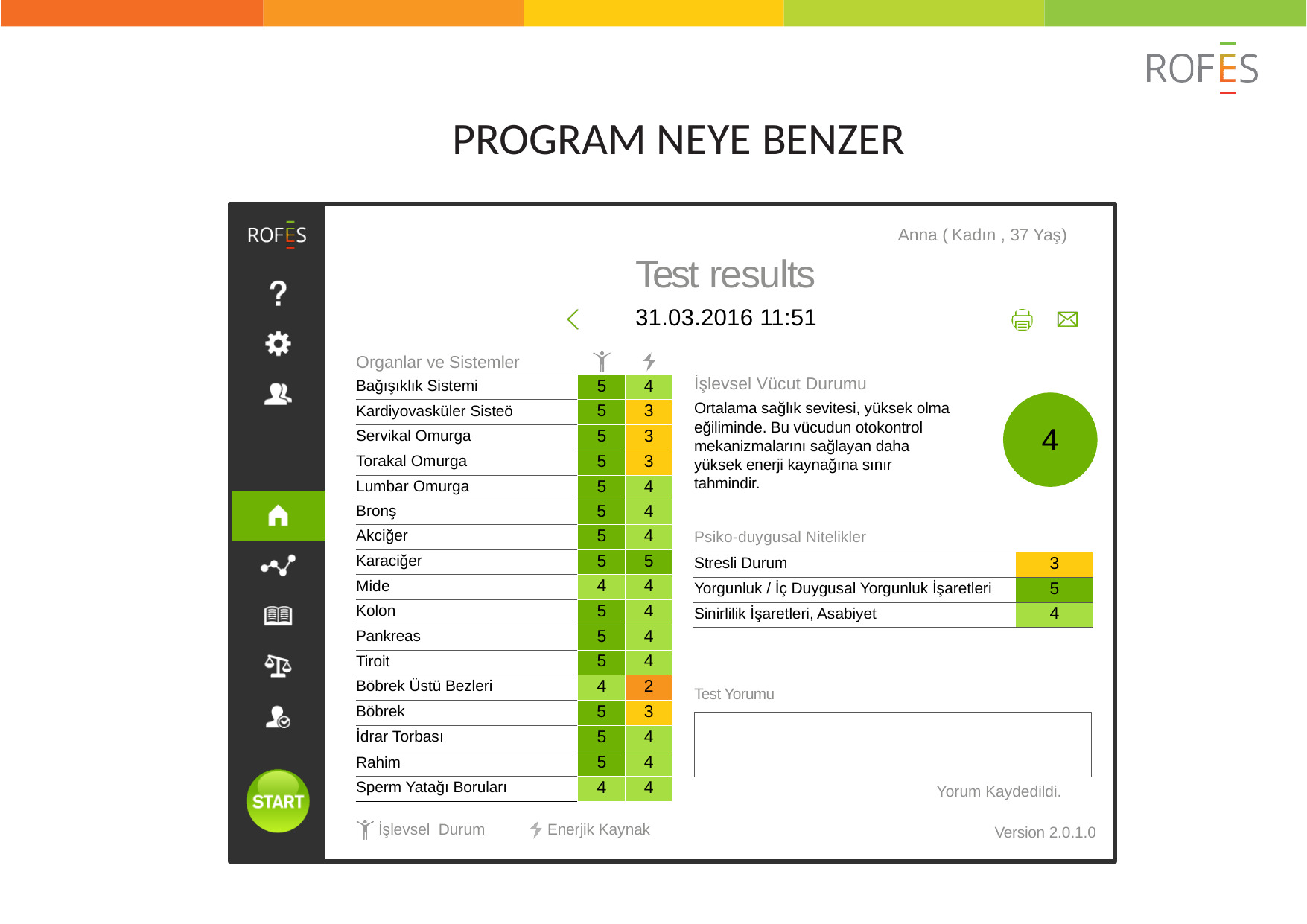

# PROGRAM NEYE BENZER

Аnna ( Kadın , 37 Yaş)
Test results
31.03.2016 11:51

Organlar ve Sistemler

İşlevsel Vücut Durumu
Ortalama sağlık sevitesi, yüksek olma eğiliminde. Bu vücudun otokontrol mekanizmalarını sağlayan daha yüksek enerji kaynağına sınır tahmindir.
| Bağışıklık Sistemi | 5 | 4 |
| --- | --- | --- |
| Kardiyovasküler Sisteö | 5 | 3 |
| Servikal Omurga | 5 | 3 |
| Torakal Omurga | 5 | 3 |
| Lumbar Omurga | 5 | 4 |
| Bronş | 5 | 4 |
| Akciğer | 5 | 4 |
| Karaciğer | 5 | 5 |
| Mide | 4 | 4 |
| Kolon | 5 | 4 |
| Pankreas | 5 | 4 |
| Tiroit | 5 | 4 |
| Böbrek Üstü Bezleri | 4 | 2 |
| Böbrek | 5 | 3 |
| İdrar Torbası | 5 | 4 |
| Rahim | 5 | 4 |
| Sperm Yatağı Boruları | 4 | 4 |

4

Psiko-duygusal Nitelikler

| Stresli Durum | 3 |
| --- | --- |
| Yorgunluk / İç Duygusal Yorgunluk İşaretleri | 5 |
| Sinirlilik İşaretleri, Asabiyet | 4 |
Test Yorumu

Yorum Kaydedildi.
İşlevsel  Durum
Enerjik Kaynak

Version 2.0.1.0